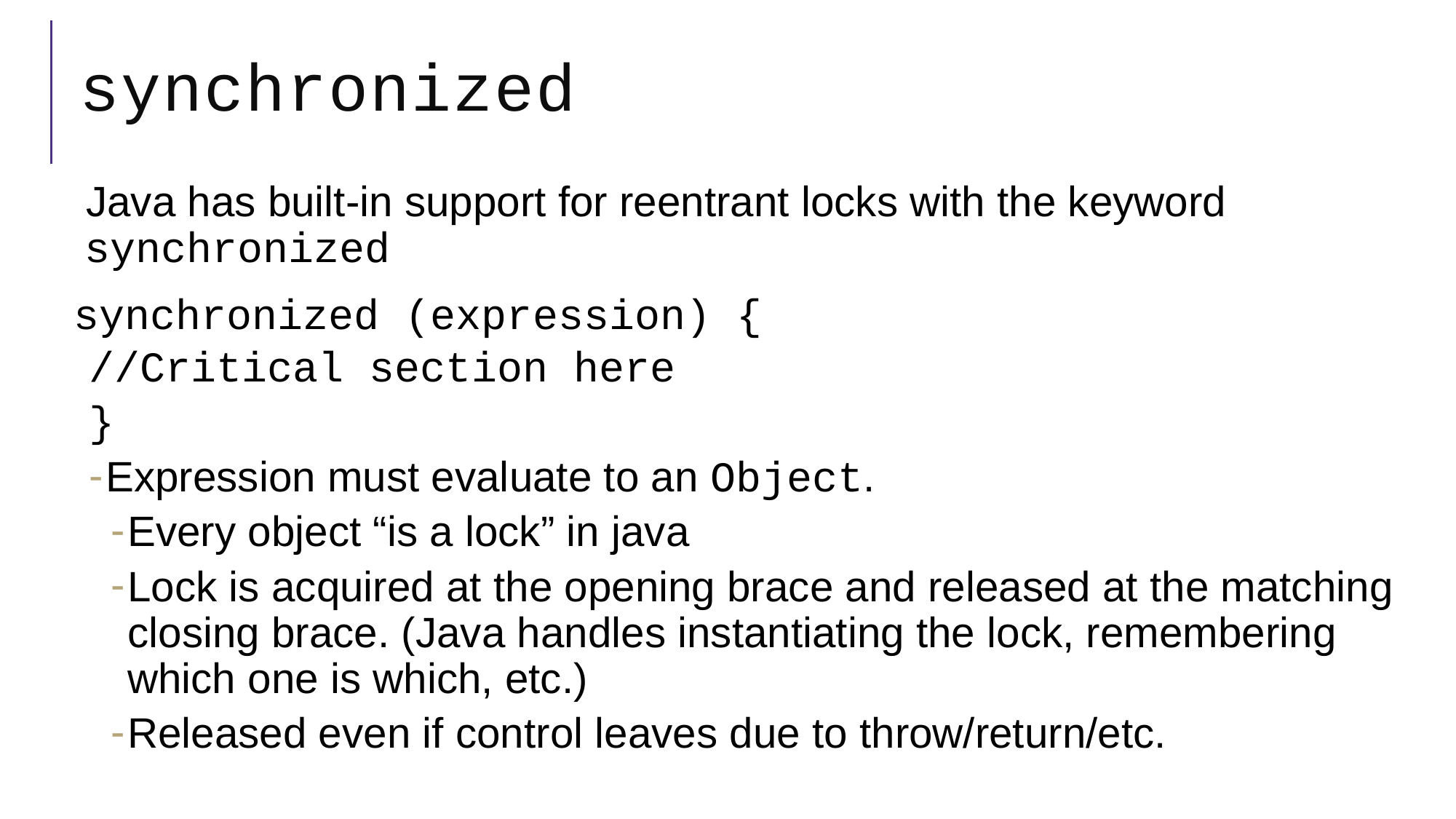

# synchronized
Java has built-in support for reentrant locks with the keyword synchronized
synchronized (expression) {
//Critical section here
}
Expression must evaluate to an Object.
Every object “is a lock” in java
Lock is acquired at the opening brace and released at the matching closing brace. (Java handles instantiating the lock, remembering which one is which, etc.)
Released even if control leaves due to throw/return/etc.